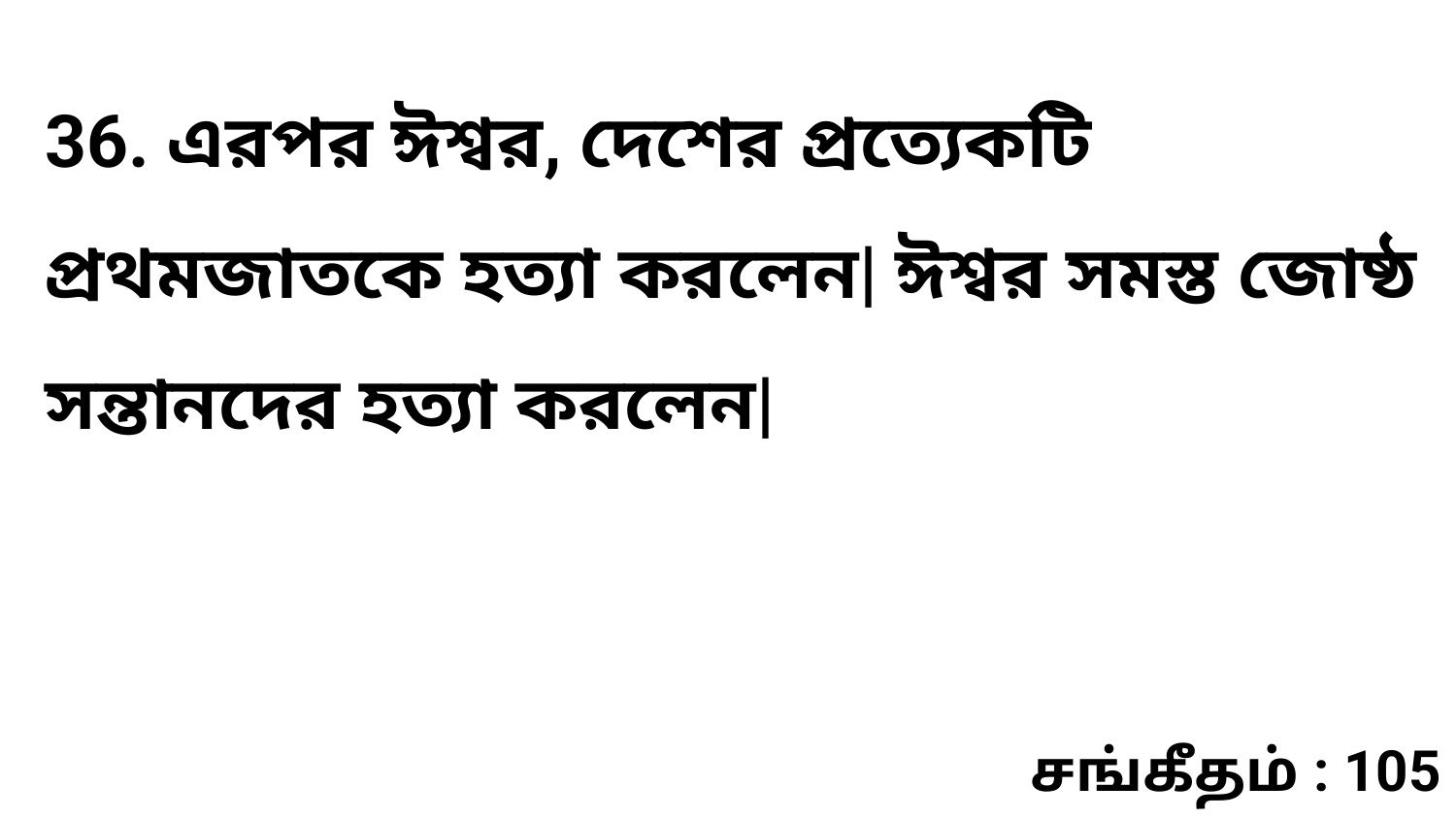

36. এরপর ঈশ্বর, দেশের প্রত্যেকটি প্রথমজাতকে হত্যা করলেন| ঈশ্বর সমস্ত জোষ্ঠ সন্তানদের হত্যা করলেন|
சங்கீதம் : 105